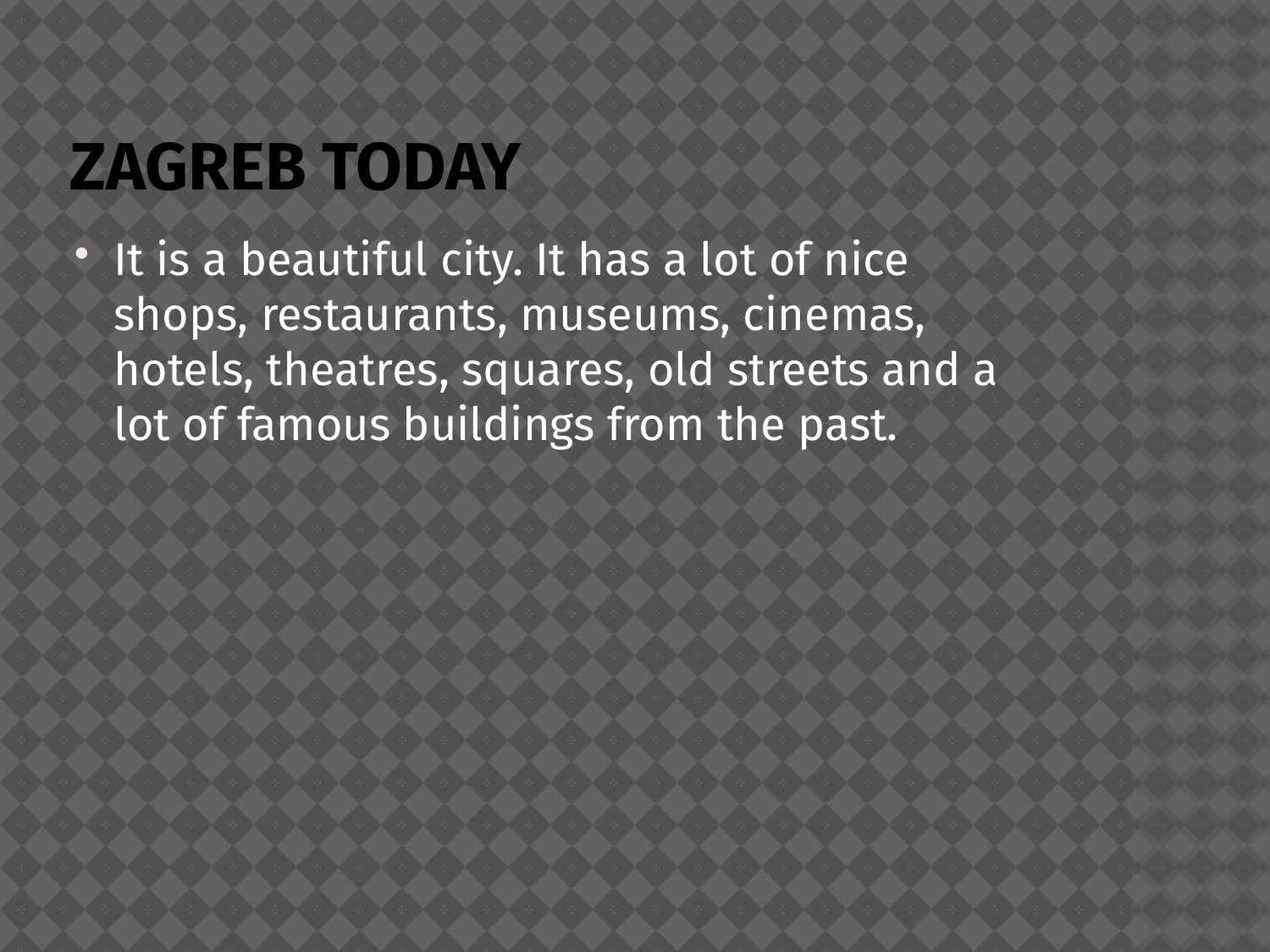

# Zagreb today
It is a beautiful city. It has a lot of nice shops, restaurants, museums, cinemas, hotels, theatres, squares, old streets and a lot of famous buildings from the past.